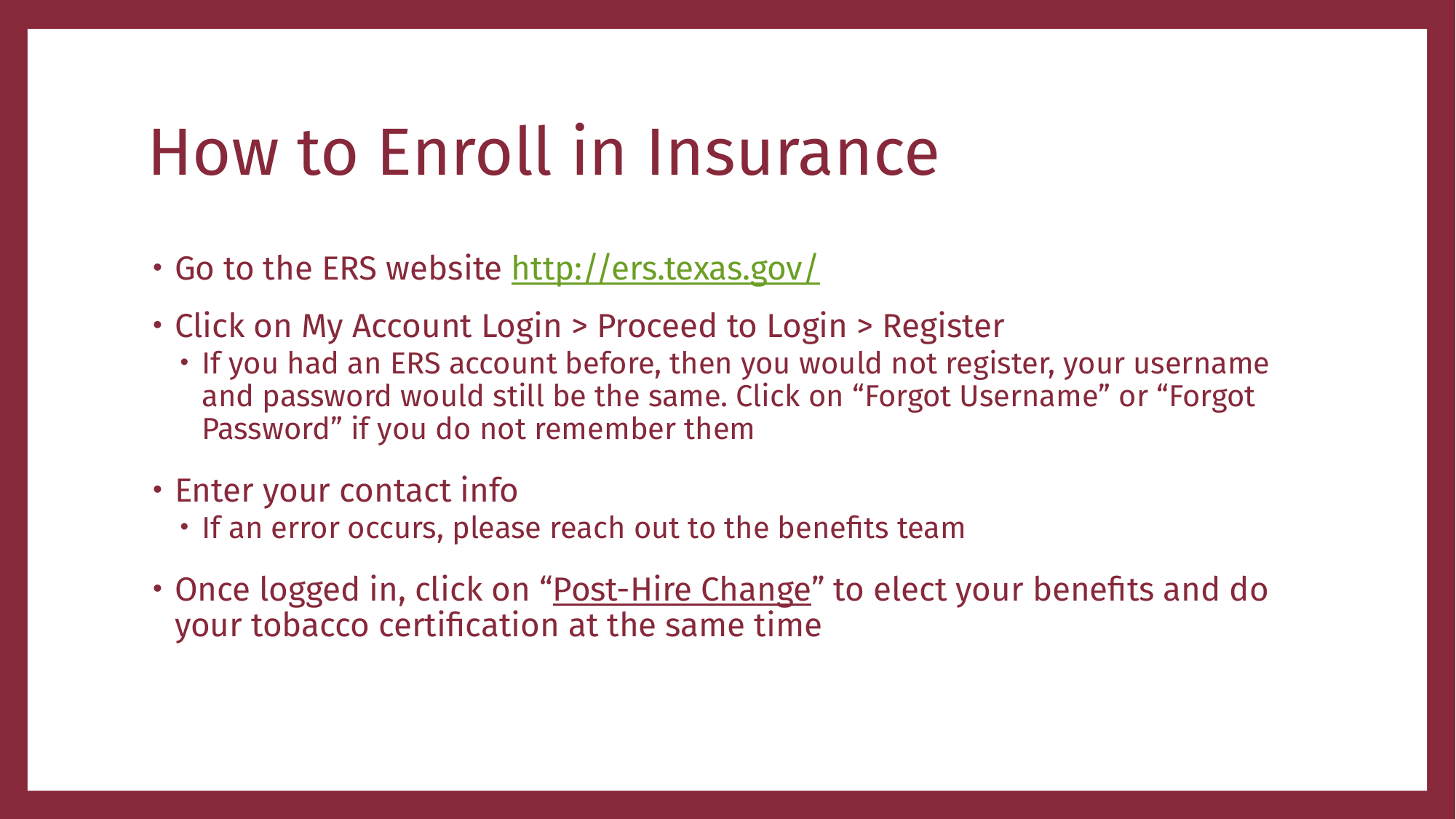

# How to Enroll in Insurance
Go to the ERS website http://ers.texas.gov/
Click on My Account Login > Proceed to Login > Register
If you had an ERS account before, then you would not register, your username and password would still be the same. Click on “Forgot Username” or “Forgot Password” if you do not remember them
Enter your contact info
If an error occurs, please reach out to the benefits team
Once logged in, click on “Post-Hire Change” to elect your benefits and do your tobacco certification at the same time